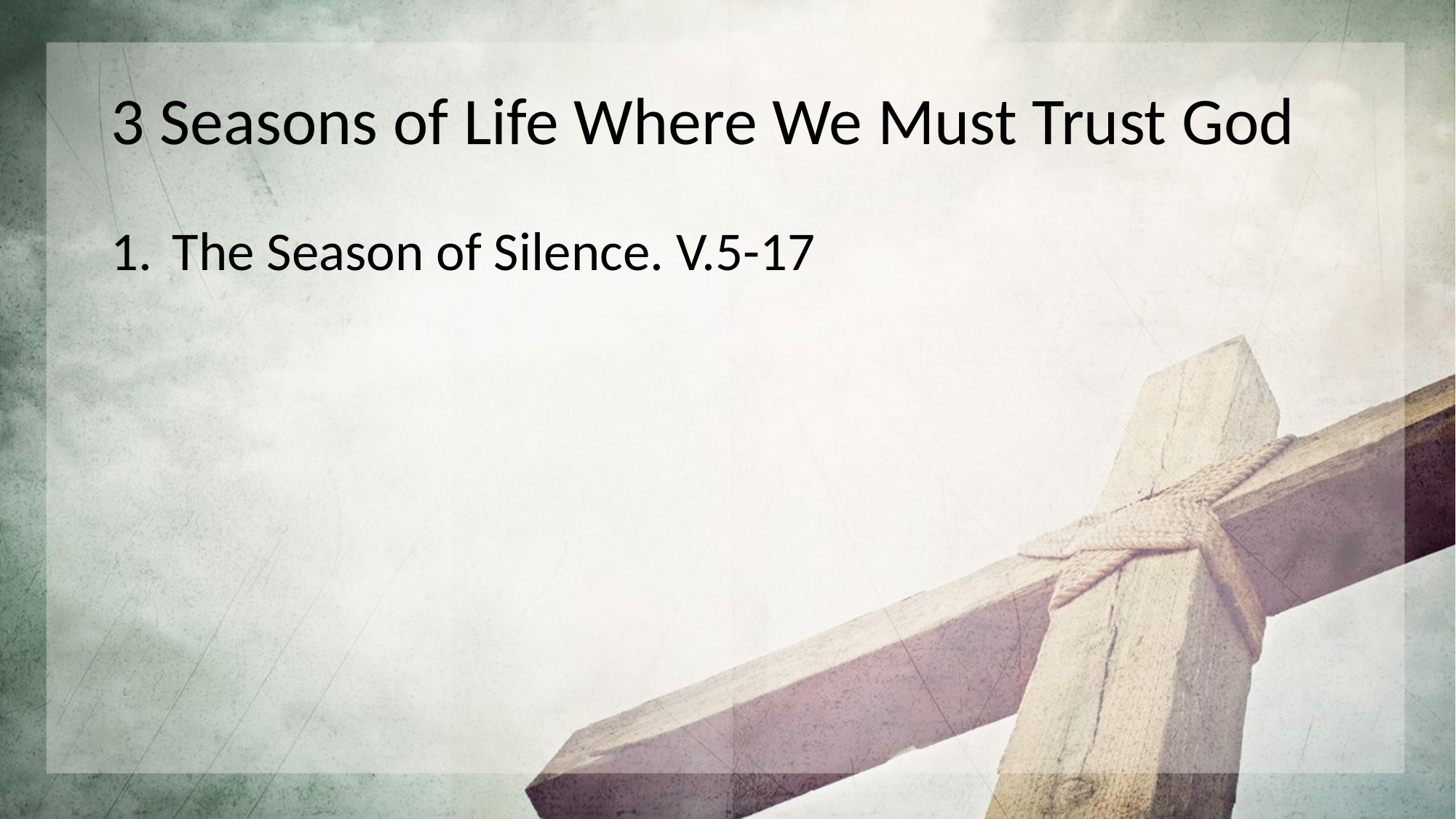

# 3 Seasons of Life Where We Must Trust God
The Season of Silence. V.5-17